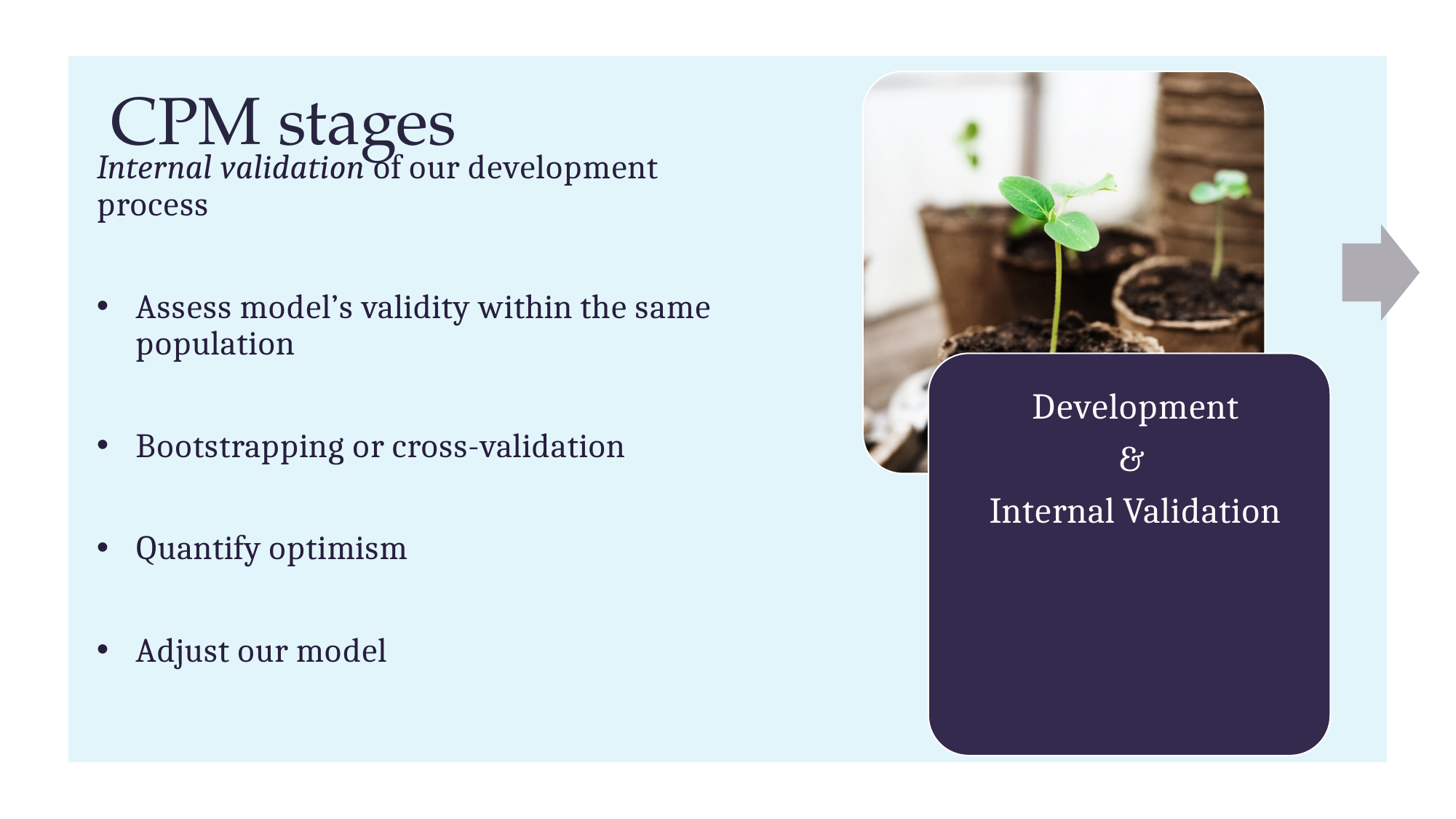

Development
&
Internal Validation

External Validation
&
Updating

Implementation
&
Impact

# CPM stages
Internal validation of our development process

Assess model’s validity within the same population

Bootstrapping or cross-validation

Quantify optimism

Adjust our model